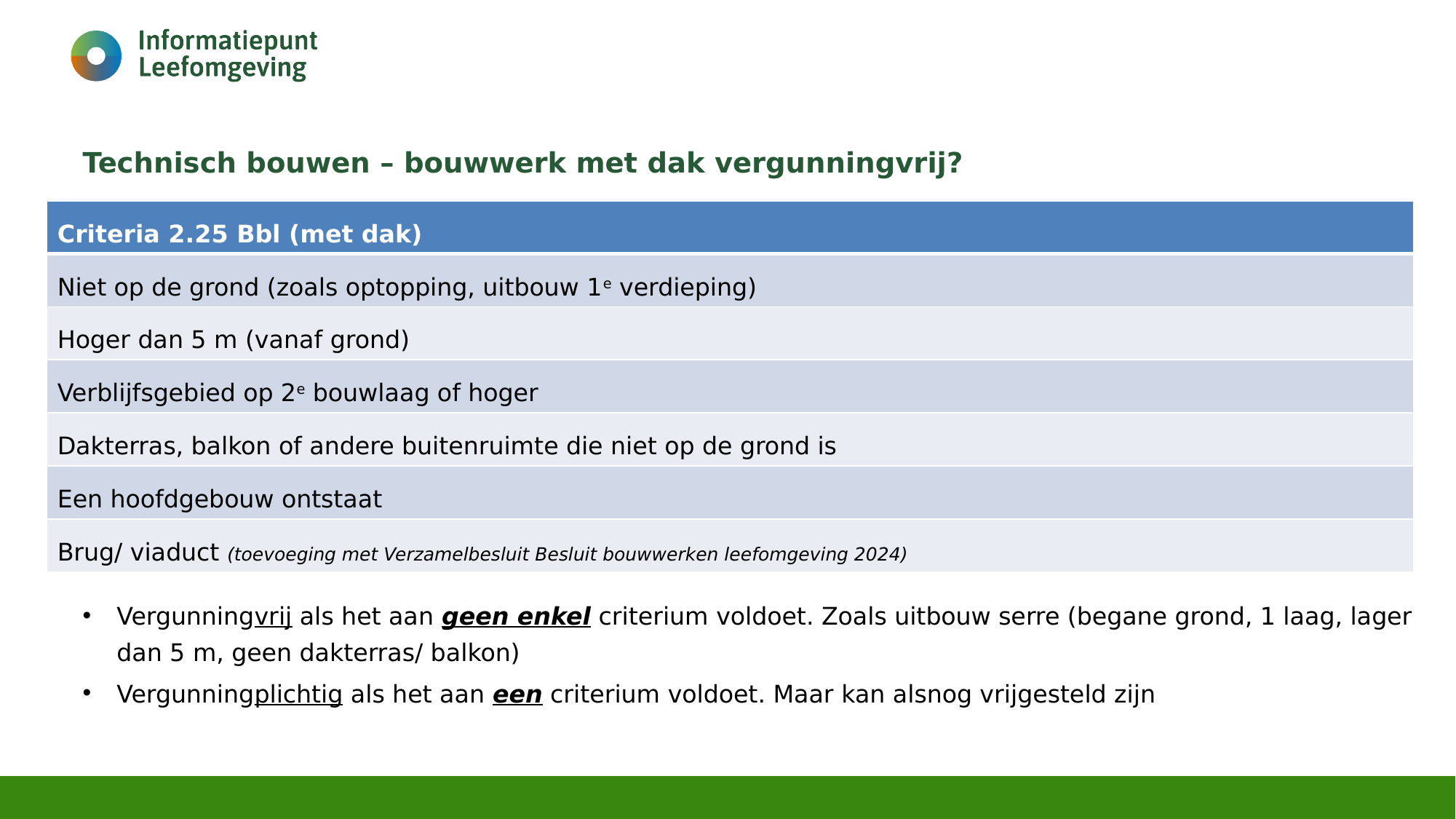

# Technisch bouwen – bouwwerk met dak vergunningvrij?
| Criteria 2.25 Bbl (met dak) |
| --- |
| Niet op de grond (zoals optopping, uitbouw 1e verdieping) |
| Hoger dan 5 m (vanaf grond) |
| Verblijfsgebied op 2e bouwlaag of hoger |
| Dakterras, balkon of andere buitenruimte die niet op de grond is |
| Een hoofdgebouw ontstaat |
| Brug/ viaduct (toevoeging met Verzamelbesluit Besluit bouwwerken leefomgeving 2024) |

Vergunningvrij als het aan geen enkel criterium voldoet. Zoals uitbouw serre (begane grond, 1 laag, lager dan 5 m, geen dakterras/ balkon)
Vergunningplichtig als het aan een criterium voldoet. Maar kan alsnog vrijgesteld zijn